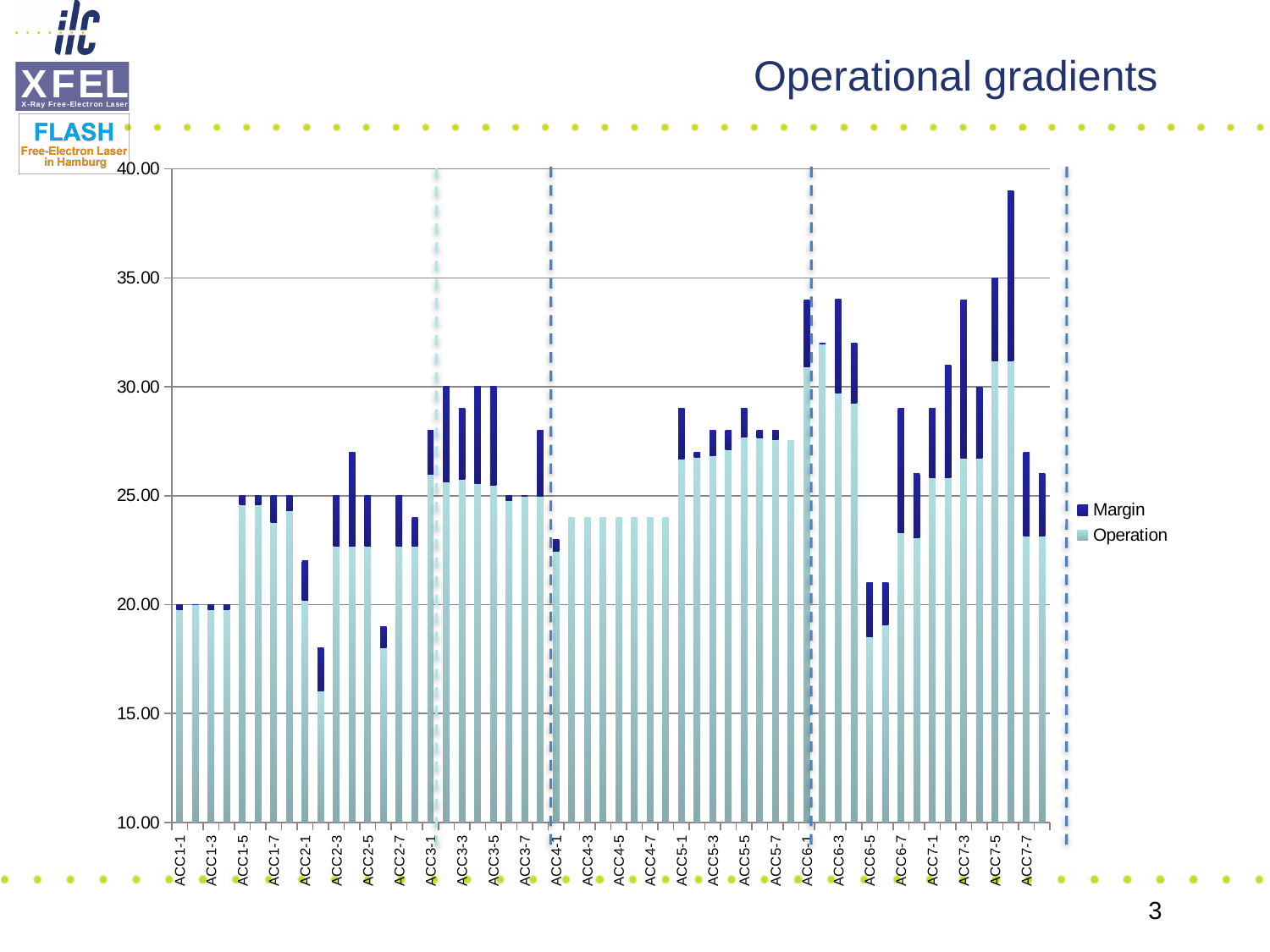

# Operational gradients

### Chart

| Category |  |  |
|---|---|---|
| ACC1-1 | 19.76824272761024 | 0.23175727238976 |
| ACC1-2 | 19.99714819007317 | 0.00285180992682754 |
| ACC1-3 | 19.76824272761024 | 0.23175727238976 |
| ACC1-4 | 19.76824272761024 | 0.23175727238976 |
| ACC1-5 | 24.58825167413063 | 0.411748325869368 |
| ACC1-6 | 24.58825167413063 | 0.411748325869368 |
| ACC1-7 | 23.75350214261664 | 1.246497857383357 |
| ACC1-8 | 24.30679228466549 | 0.693207715334509 |
| ACC2-1 | 20.20352480946806 | 1.796475190531936 |
| ACC2-2 | 16.04823019711299 | 1.951769802887011 |
| ACC2-3 | 22.66872767817073 | 2.331272321829271 |
| ACC2-4 | 22.66872767817073 | 4.33127232182927 |
| ACC2-5 | 22.66872767817073 | 2.331272321829271 |
| ACC2-6 | 18.00641044004681 | 0.993589559953186 |
| ACC2-7 | 22.66872767817073 | 2.331272321829271 |
| ACC2-8 | 22.66872767817073 | 1.331272321829271 |
| ACC3-1 | 25.98187421576124 | 2.018125784238759 |
| ACC3-2 | 25.62194232066589 | 4.378057679334105 |
| ACC3-3 | 25.76194848666605 | 3.238051513333946 |
| ACC3-4 | 25.57203296527278 | 4.427967034727221 |
| ACC3-5 | 25.47830169638528 | 4.52169830361472 |
| ACC3-6 | 24.78536039666612 | 0.214639603333882 |
| ACC3-7 | 24.9903354627059 | 0.00966453729409622 |
| ACC3-8 | 24.96958749997253 | 3.03041250002747 |
| ACC4-1 | 22.43372224738437 | 0.566277752615633 |
| ACC4-2 | 23.99170482544576 | -0.991704825445758 |
| ACC4-3 | 23.99170482544576 | -0.991704825445758 |
| ACC4-4 | 23.99170482544576 | -0.991704825445758 |
| ACC4-5 | 23.99170482544576 | -0.991704825445758 |
| ACC4-6 | 23.99170482544576 | -0.991704825445758 |
| ACC4-7 | 23.99170482544576 | -0.991704825445758 |
| ACC4-8 | 23.99170482544576 | -0.991704825445758 |
| ACC5-1 | 26.66817762252736 | 2.33182237747264 |
| ACC5-2 | 26.76044549414909 | 0.239554505850908 |
| ACC5-3 | 26.85303259868783 | 1.146967401312175 |
| ACC5-4 | 27.10150065013697 | 0.898499349863034 |
| ACC5-5 | 27.70086553011797 | 1.299134469882031 |
| ACC5-6 | 27.66899208145419 | 0.331007918545808 |
| ACC5-7 | 27.5735916140056 | 0.426408385994396 |
| ACC5-8 | 27.541864610536 | -1.541864610536003 |
| ACC6-1 | 30.9002423203367 | 3.099757679663298 |
| ACC6-2 | 31.98096065100851 | 0.0190393489914911 |
| ACC6-3 | 29.71894161153076 | 4.28105838846924 |
| ACC6-4 | 29.24864732616021 | 2.751352673839793 |
| ACC6-5 | 18.51541022742681 | 2.484589772573187 |
| ACC6-6 | 19.05924908559774 | 1.940750914402262 |
| ACC6-7 | 23.29805827500422 | 5.701941724995784 |
| ACC6-8 | 23.07309136989836 | 2.926908630101636 |
| ACC7-1 | 25.83725479599178 | 3.162745204008214 |
| ACC7-2 | 25.83725479599178 | 5.162745204008214 |
| ACC7-3 | 26.72819461654322 | 7.271805383456776 |
| ACC7-4 | 26.72819461654322 | 3.271805383456776 |
| ACC7-5 | 31.18289371930043 | 3.817106280699569 |
| ACC7-6 | 31.18289371930043 | 7.817106280699569 |
| ACC7-7 | 23.16443533433746 | 3.835564665662538 |
| ACC7-8 | 23.16443533433746 | 2.835564665662538 |
3